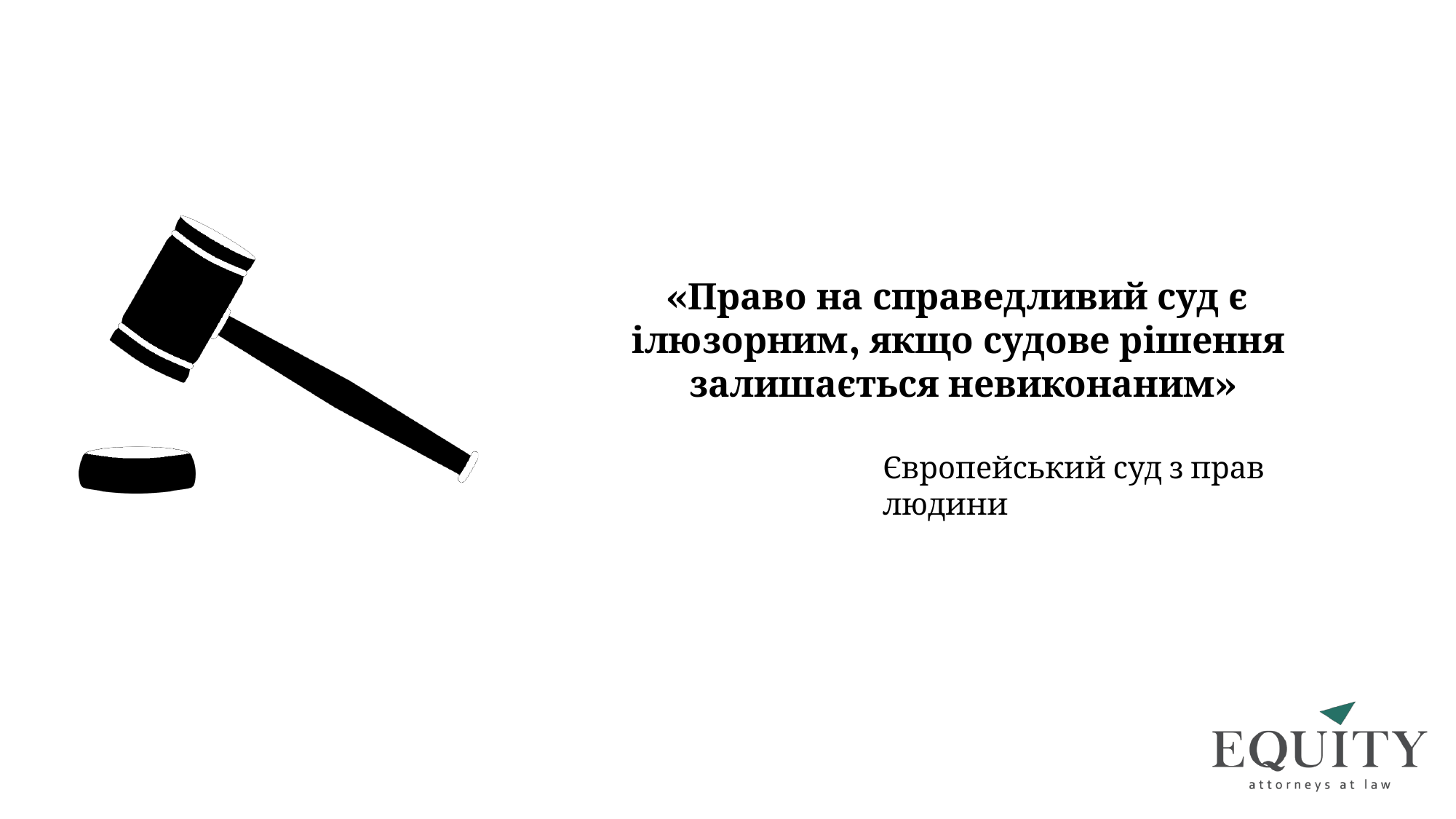

«Право на справедливий суд є
ілюзорним, якщо судове рішення  залишається невиконаним»
Європейський суд з прав людини